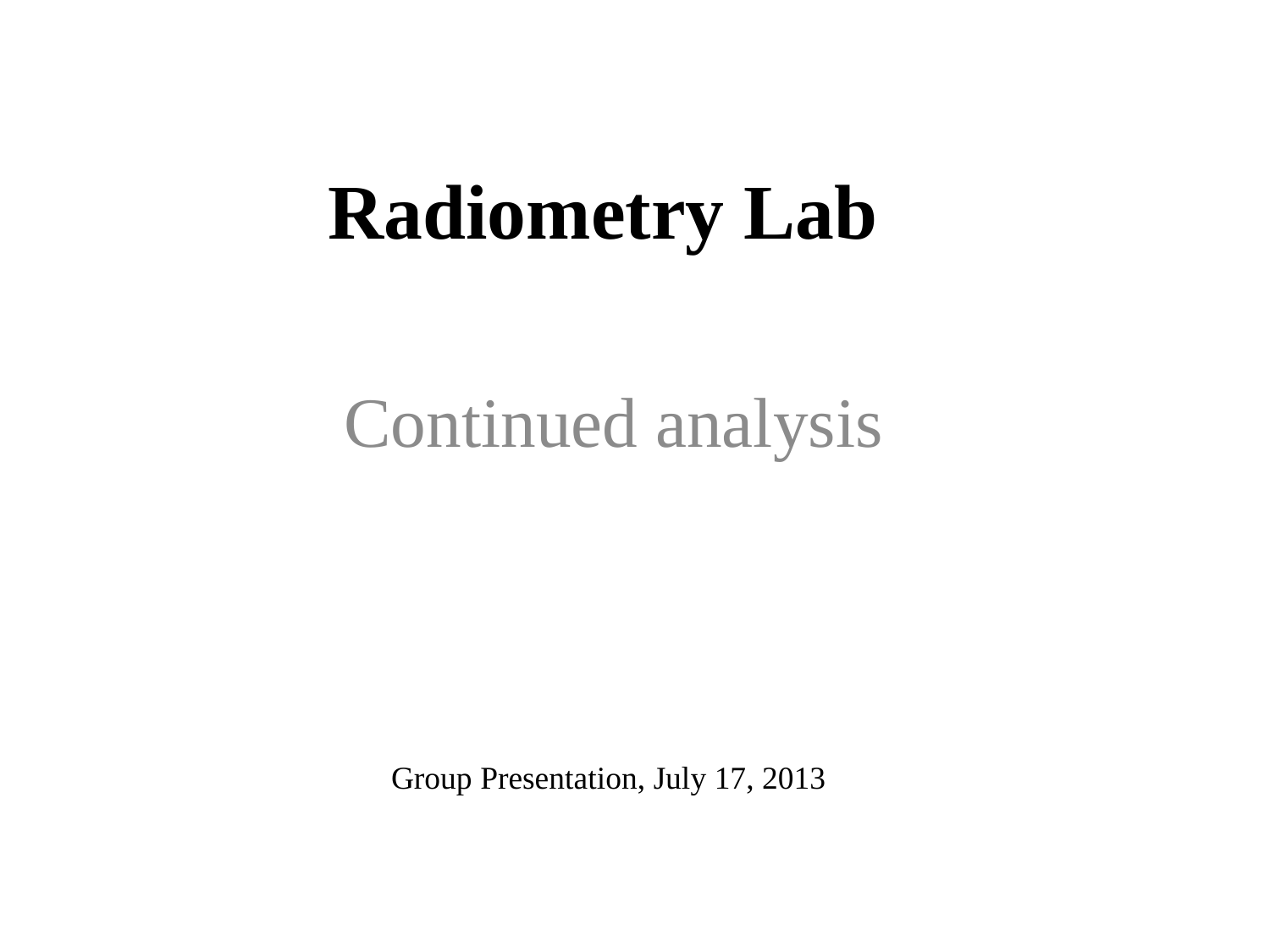

# Radiometry Lab
Continued analysis
Group Presentation, July 17, 2013